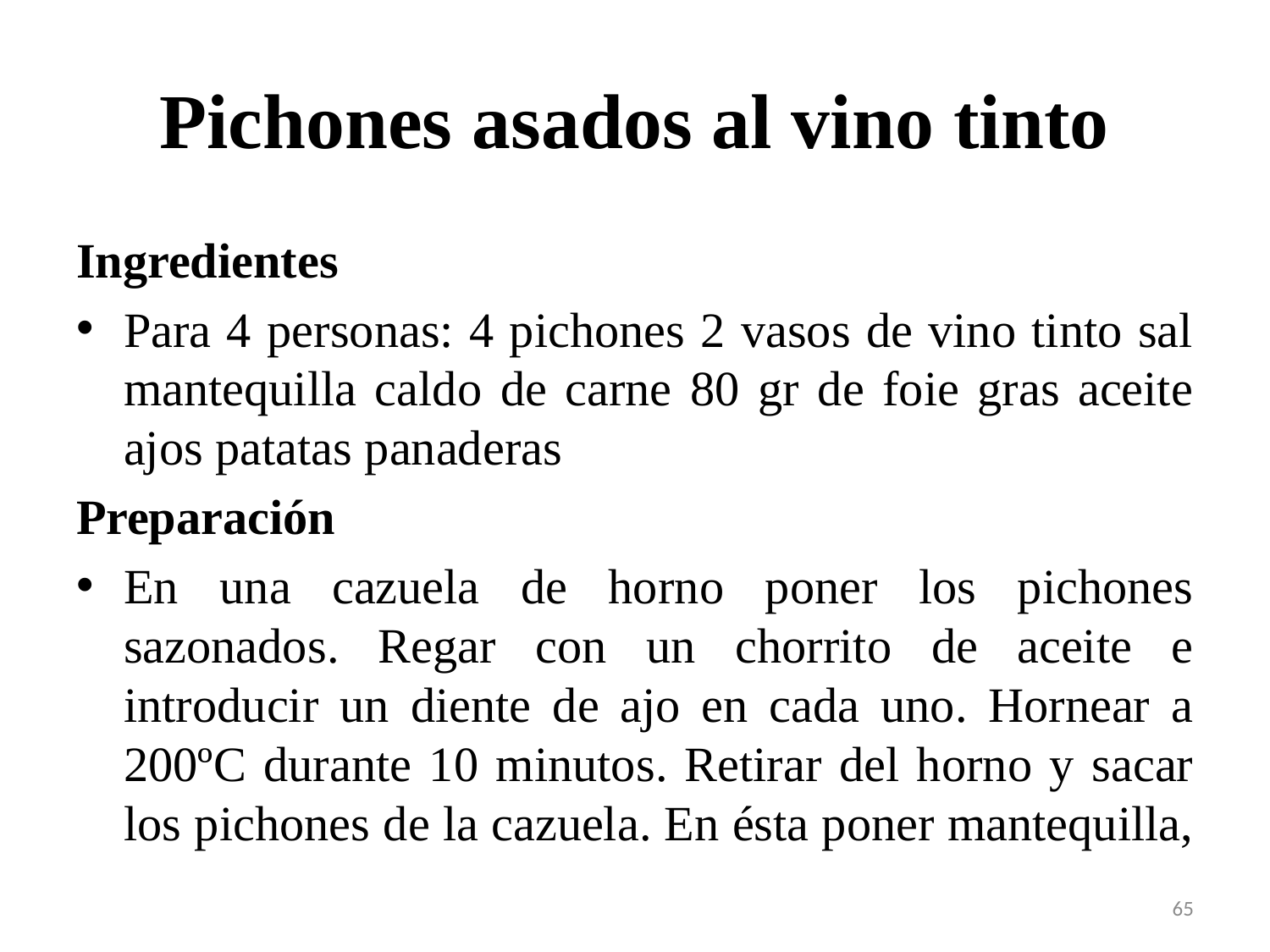

# Pichones asados al vino tinto
Ingredientes
Para 4 personas: 4 pichones 2 vasos de vino tinto sal mantequilla caldo de carne 80 gr de foie gras aceite ajos patatas panaderas
Preparación
En una cazuela de horno poner los pichones sazonados. Regar con un chorrito de aceite e introducir un diente de ajo en cada uno. Hornear a 200ºC durante 10 minutos. Retirar del horno y sacar los pichones de la cazuela. En ésta poner mantequilla,

65